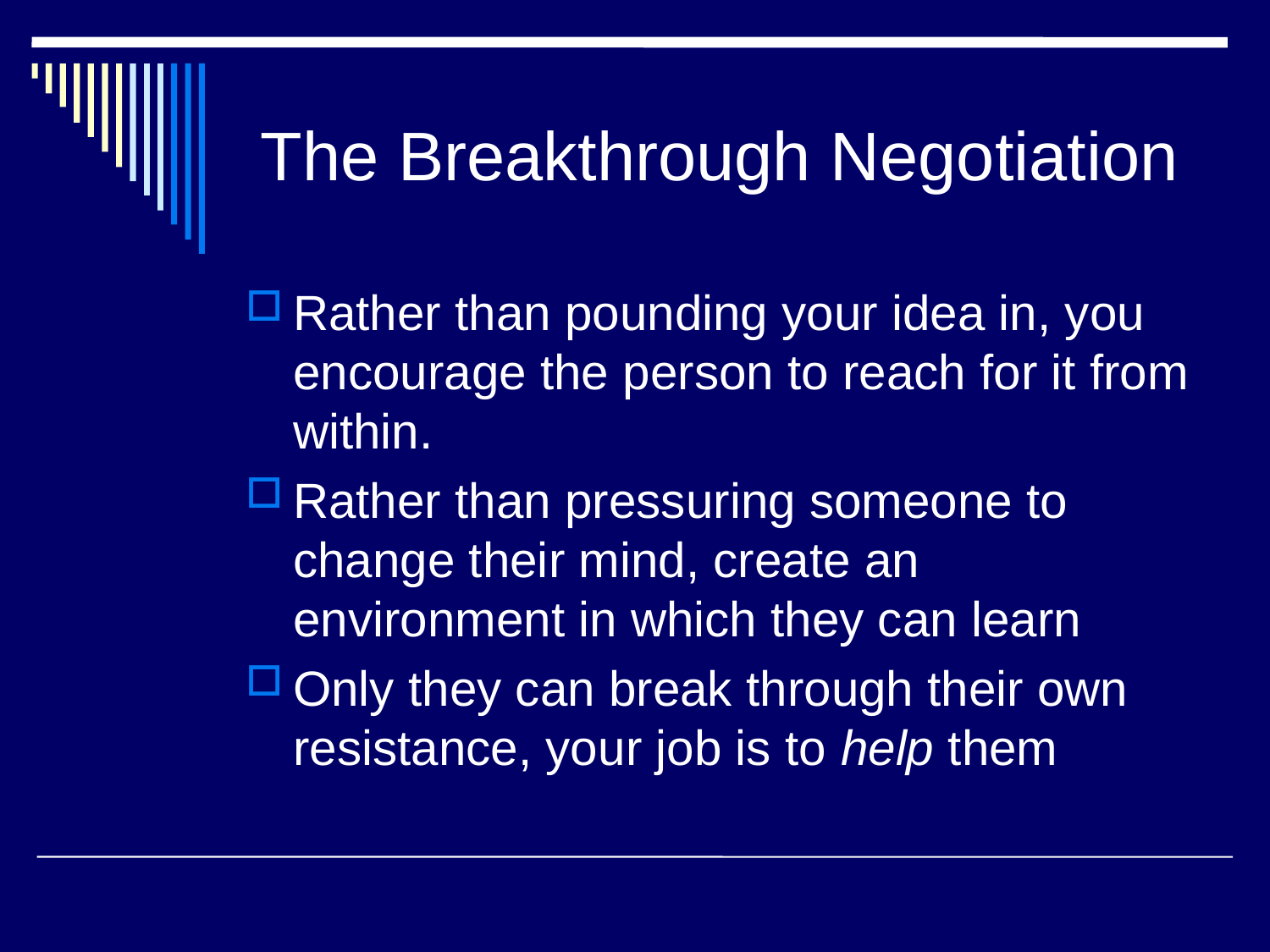

# The Breakthrough Negotiation
Rather than pounding your idea in, you encourage the person to reach for it from within.
Rather than pressuring someone to change their mind, create an environment in which they can learn
Only they can break through their own resistance, your job is to help them